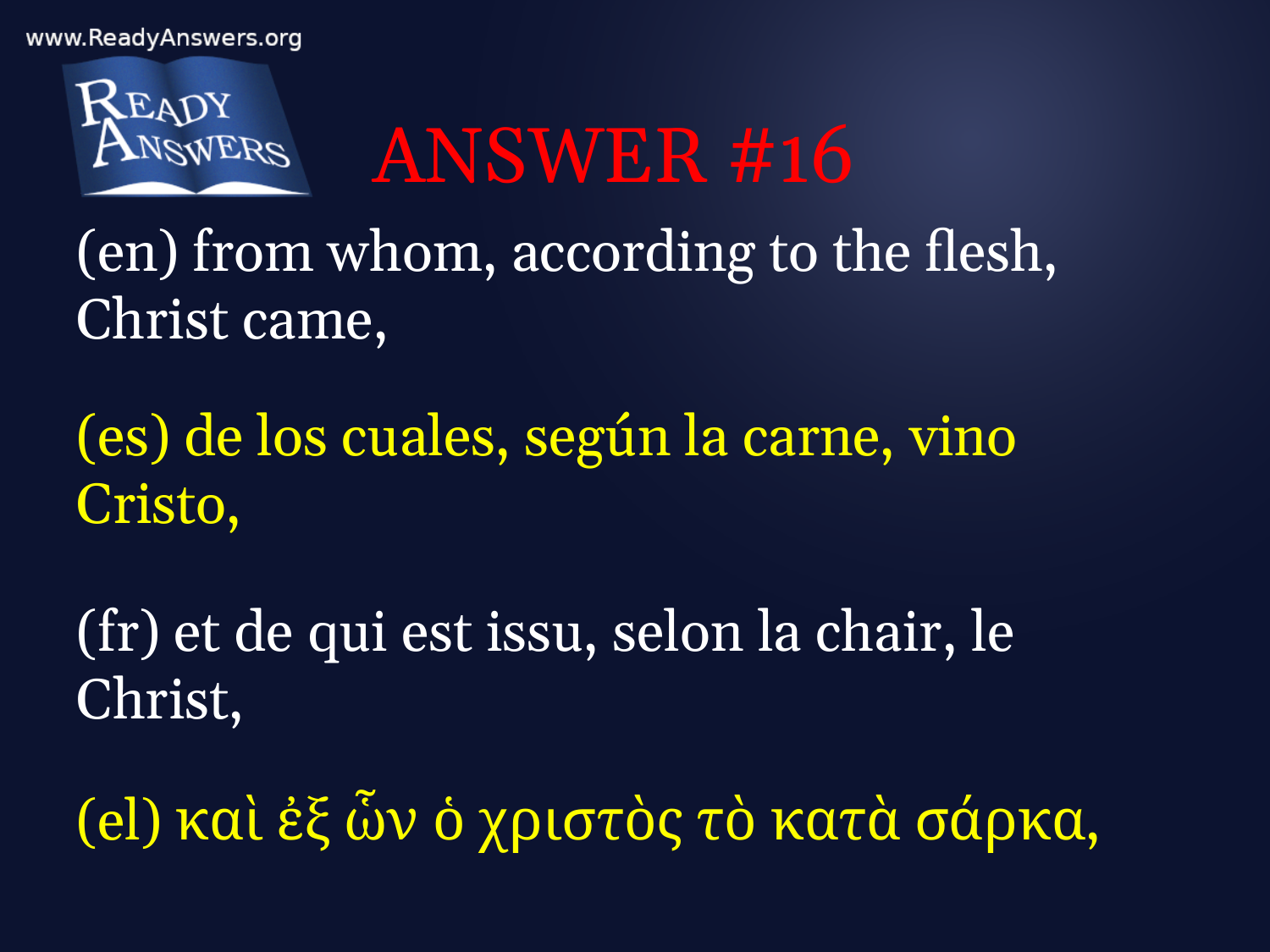

# ANSWER #16
(en) from whom, according to the flesh, Christ came,
(es) de los cuales, según la carne, vino Cristo,
(fr) et de qui est issu, selon la chair, le Christ,
(el) καὶ ἐξ ὧν ὁ χριστὸς τὸ κατὰ σάρκα,